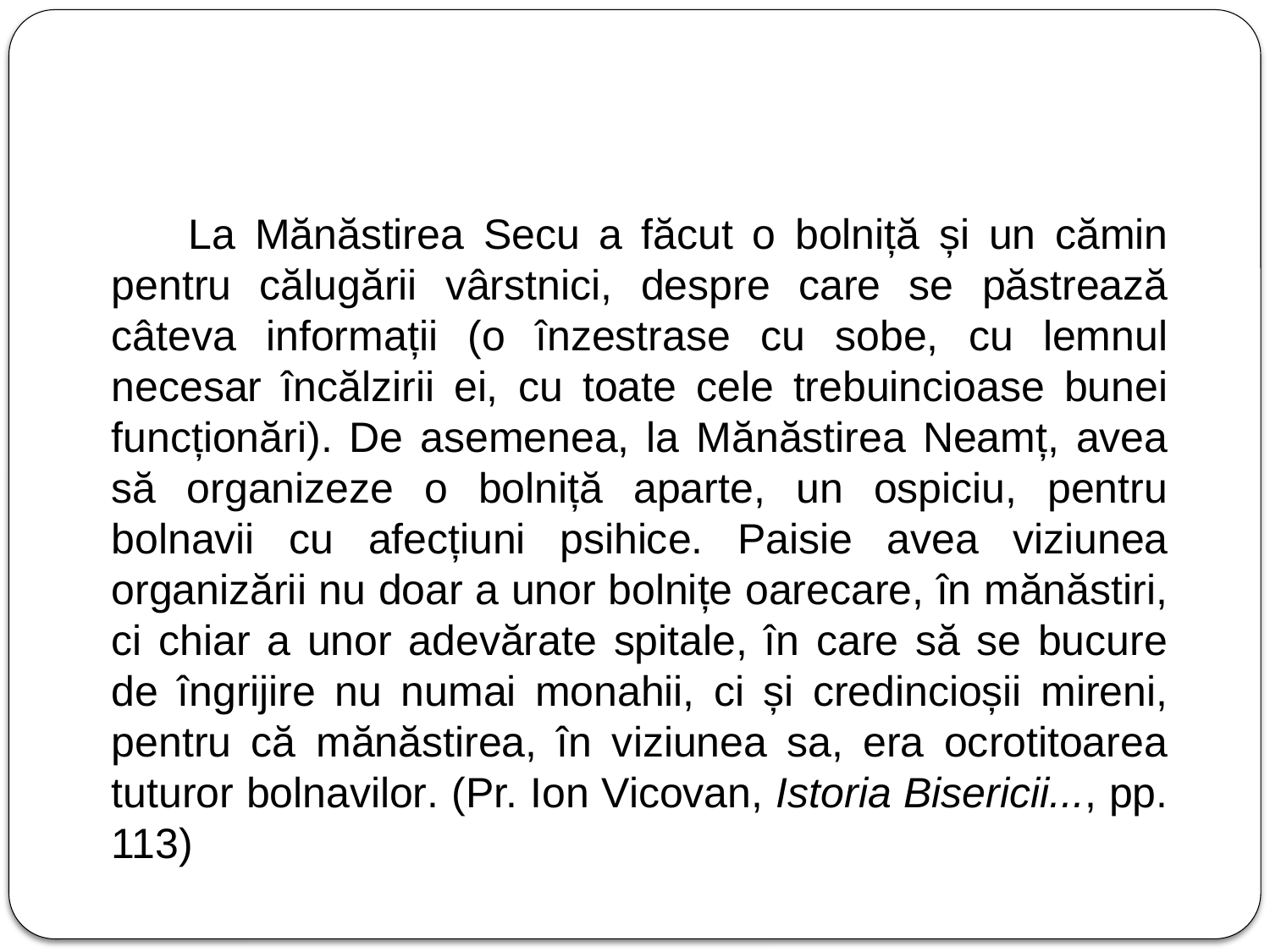

La Mănăstirea Secu a făcut o bolniță și un cămin pentru călugării vârstnici, despre care se păstrează câteva informații (o înzestrase cu sobe, cu lemnul necesar încălzirii ei, cu toate cele trebuincioase bunei funcționări). De asemenea, la Mănăstirea Neamț, avea să organizeze o bolniță aparte, un ospiciu, pentru bolnavii cu afecțiuni psihice. Paisie avea viziunea organizării nu doar a unor bolnițe oarecare, în mănăstiri, ci chiar a unor adevărate spitale, în care să se bucure de îngrijire nu numai monahii, ci și credincioșii mireni, pentru că mănăstirea, în viziunea sa, era ocrotitoarea tuturor bolnavilor. (Pr. Ion Vicovan, Istoria Bisericii..., pp. 113)